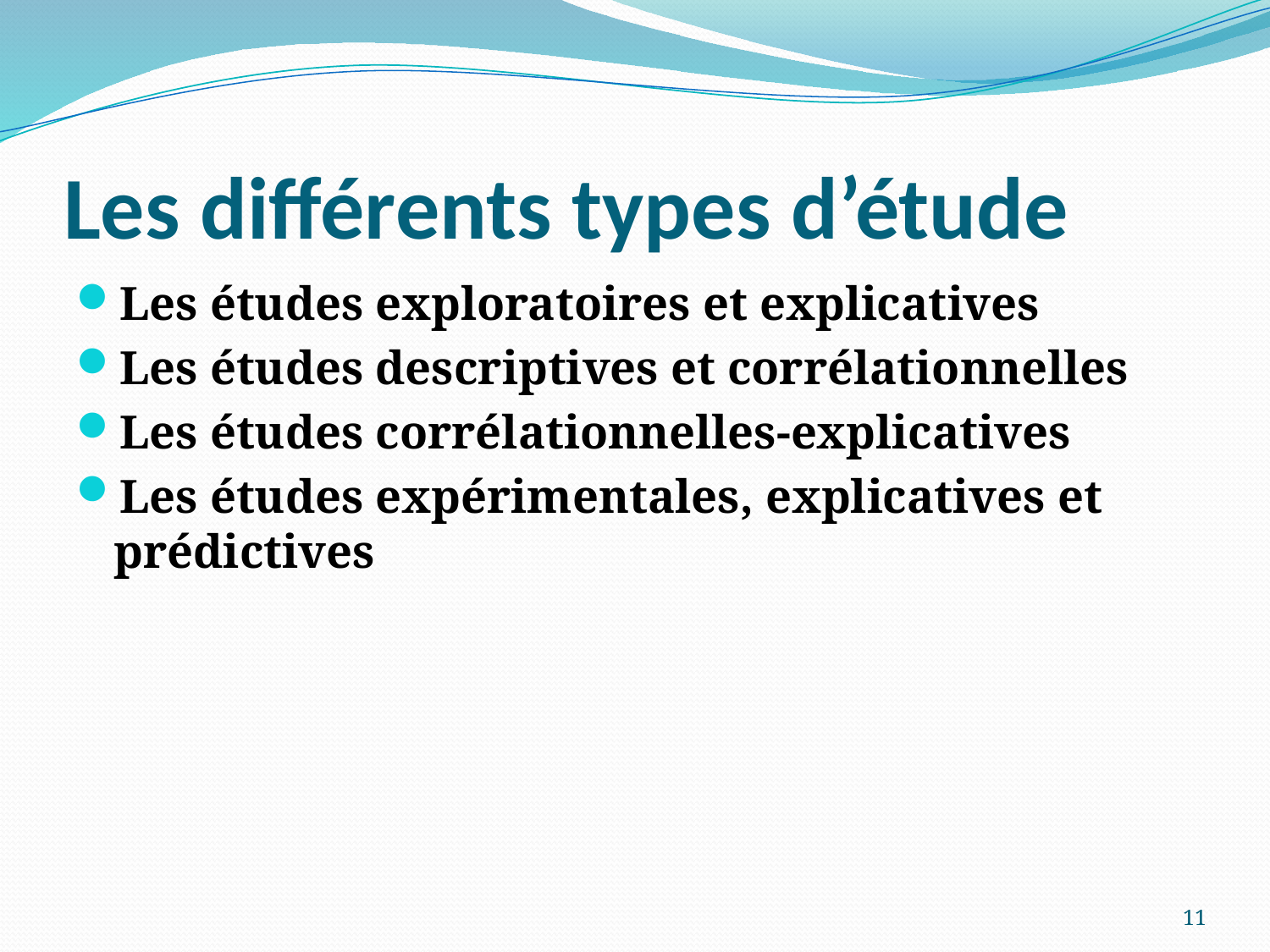

# Les différents types d’étude
Les études exploratoires et explicatives
Les études descriptives et corrélationnelles
Les études corrélationnelles-explicatives
Les études expérimentales, explicatives et prédictives

11